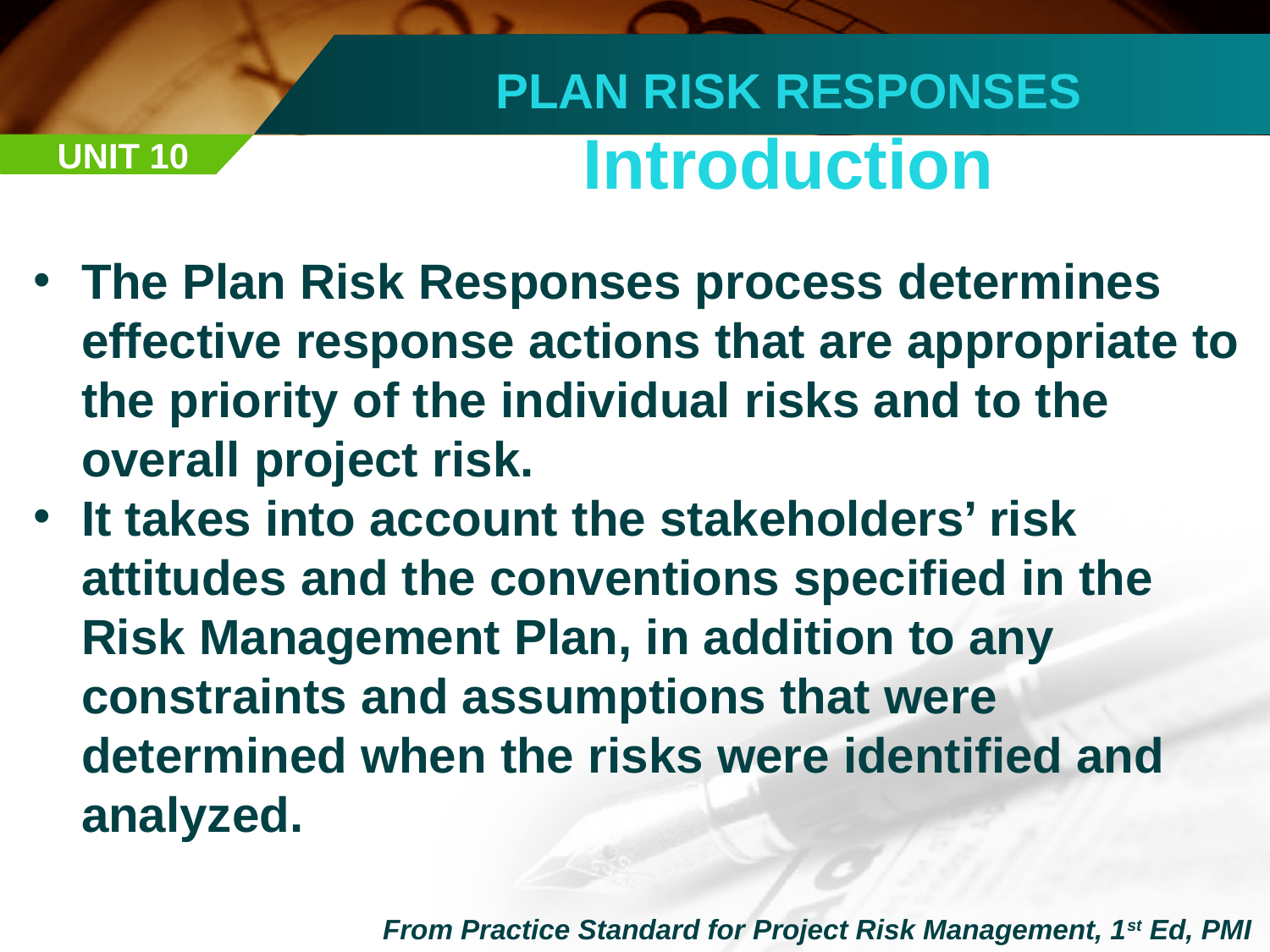

PLAN RISK RESPONSES
Introduction
UNIT 10
The Plan Risk Responses process determines effective response actions that are appropriate to the priority of the individual risks and to the overall project risk.
It takes into account the stakeholders’ risk attitudes and the conventions specified in the Risk Management Plan, in addition to any constraints and assumptions that were determined when the risks were identified and analyzed.
From Practice Standard for Project Risk Management, 1st Ed, PMI